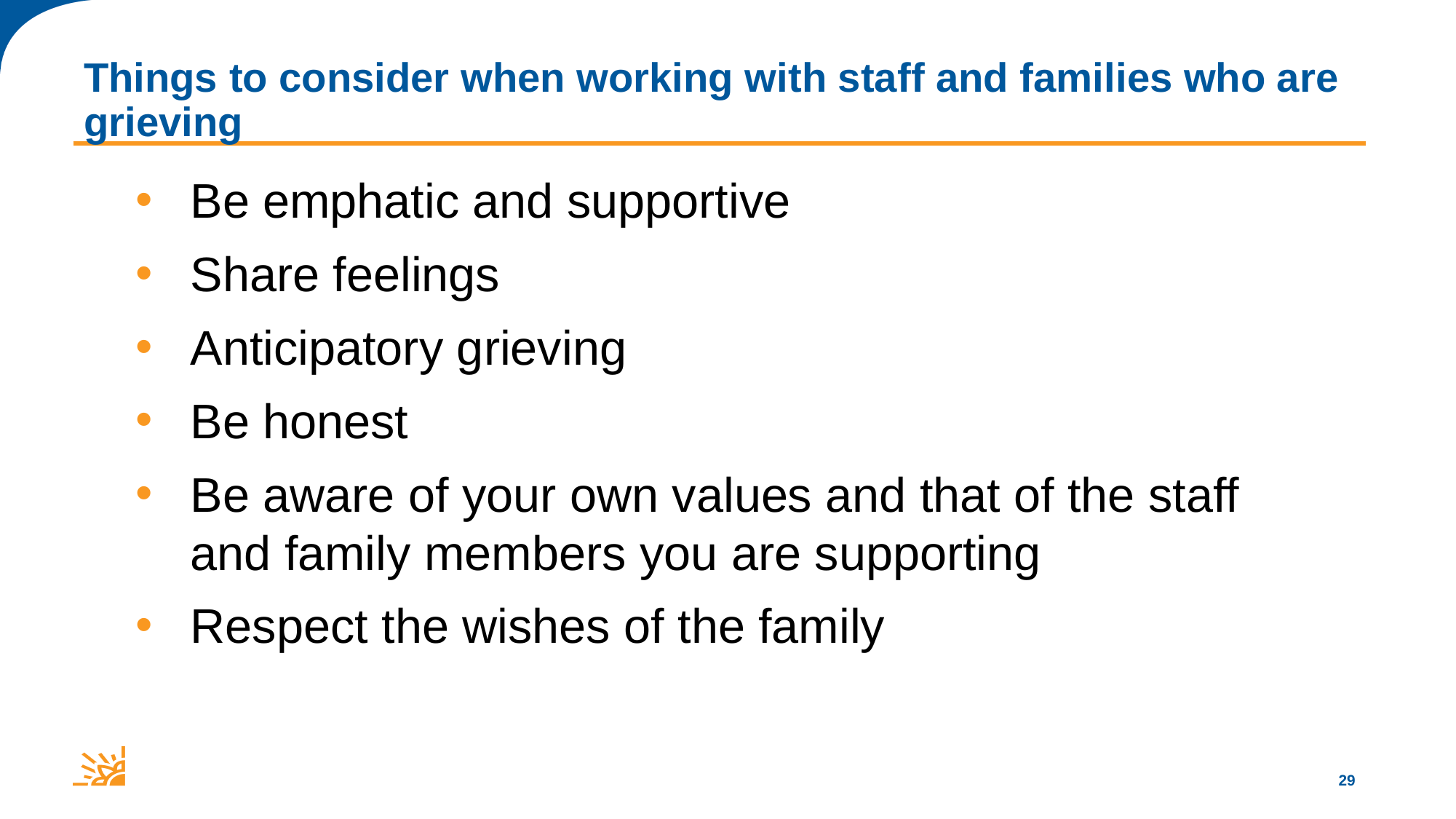

# Things to consider when working with staff and families who are grieving
Be emphatic and supportive
Share feelings
Anticipatory grieving
Be honest
Be aware of your own values and that of the staff and family members you are supporting
Respect the wishes of the family